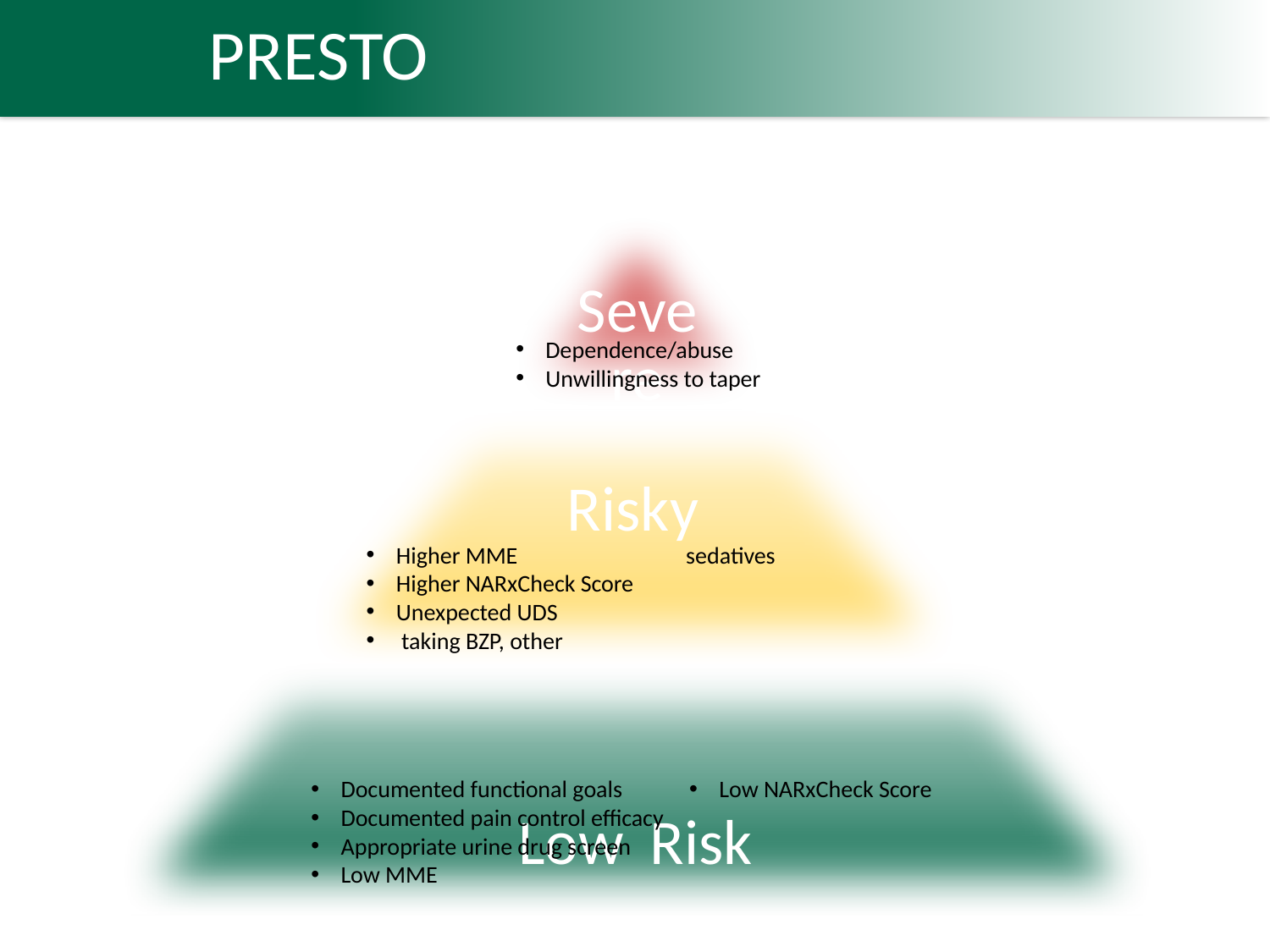

PRESTO

Severe

Risky

Low Risk

Dependence/abuse
Unwillingness to taper

Higher MME
Higher NARxCheck Score
Unexpected UDS
 taking BZP, other sedatives

Documented functional goals
Documented pain control efficacy
Appropriate urine drug screen
Low MME
Low NARxCheck Score